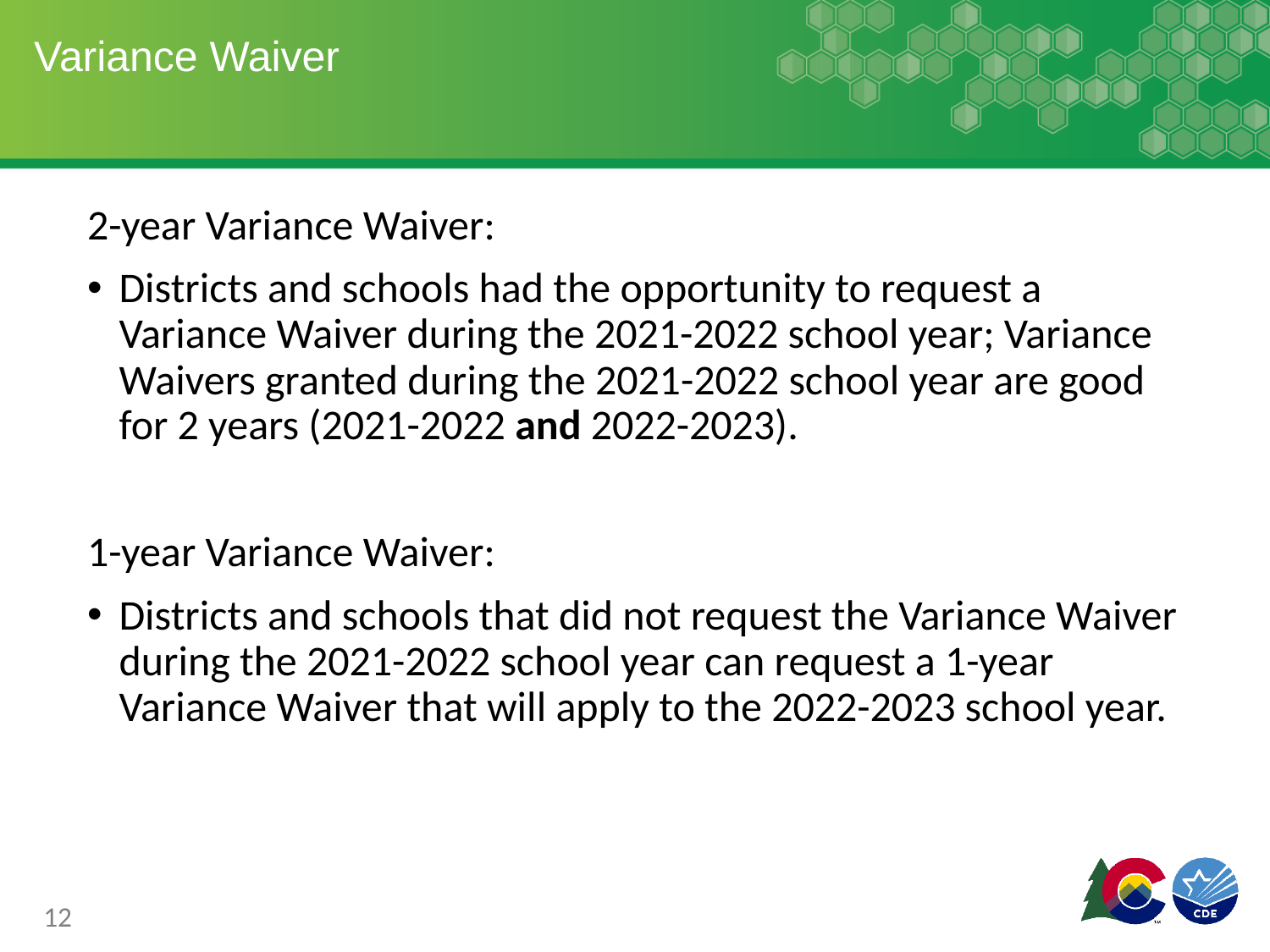

# Variance Waiver
2-year Variance Waiver:
Districts and schools had the opportunity to request a Variance Waiver during the 2021-2022 school year; Variance Waivers granted during the 2021-2022 school year are good for 2 years (2021-2022 and 2022-2023).

1-year Variance Waiver:
Districts and schools that did not request the Variance Waiver during the 2021-2022 school year can request a 1-year Variance Waiver that will apply to the 2022-2023 school year.
12